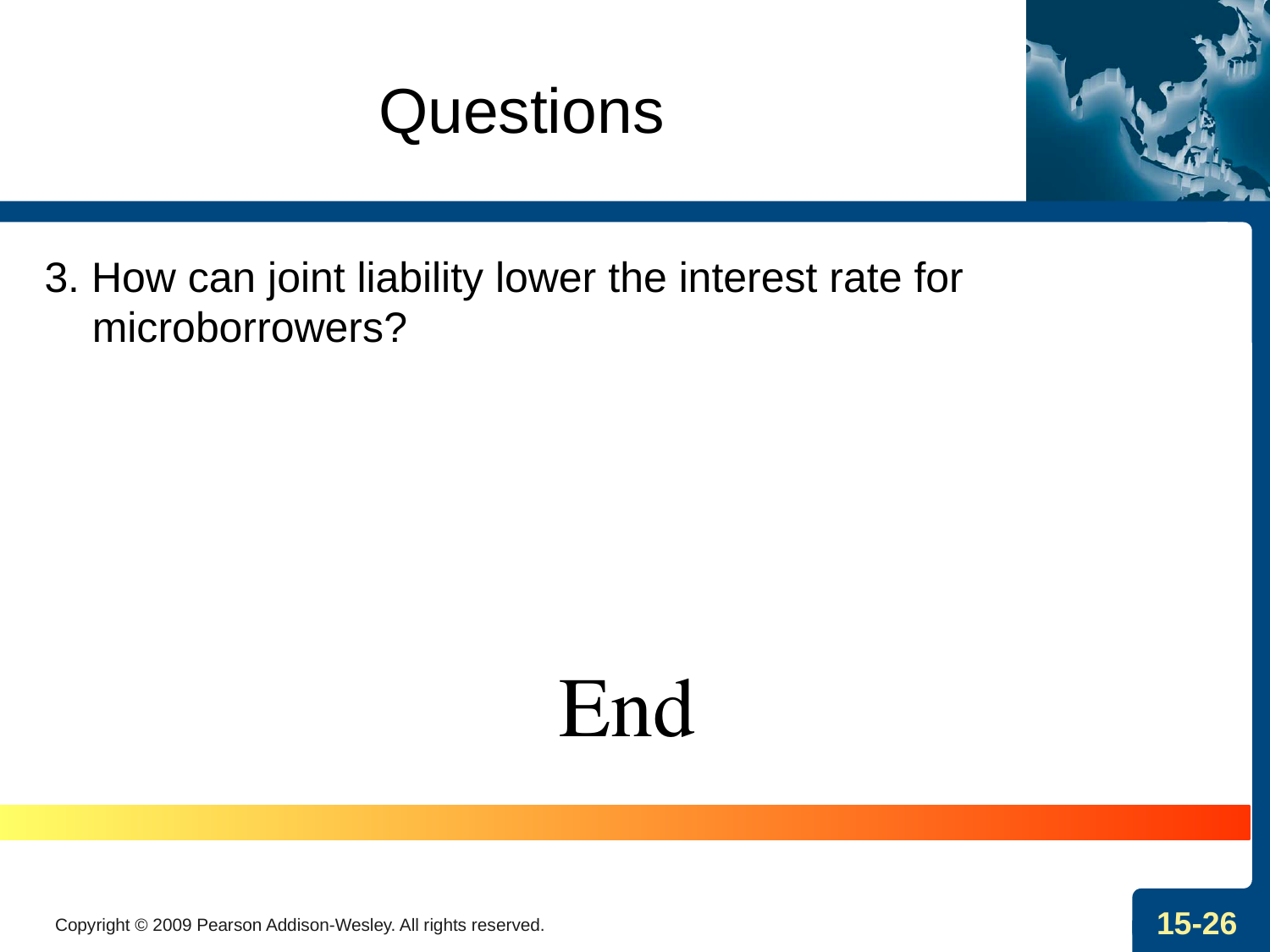

# Questions
3. How can joint liability lower the interest rate for microborrowers?

End

Copyright © 2009 Pearson Addison-Wesley. All rights reserved.
15-26